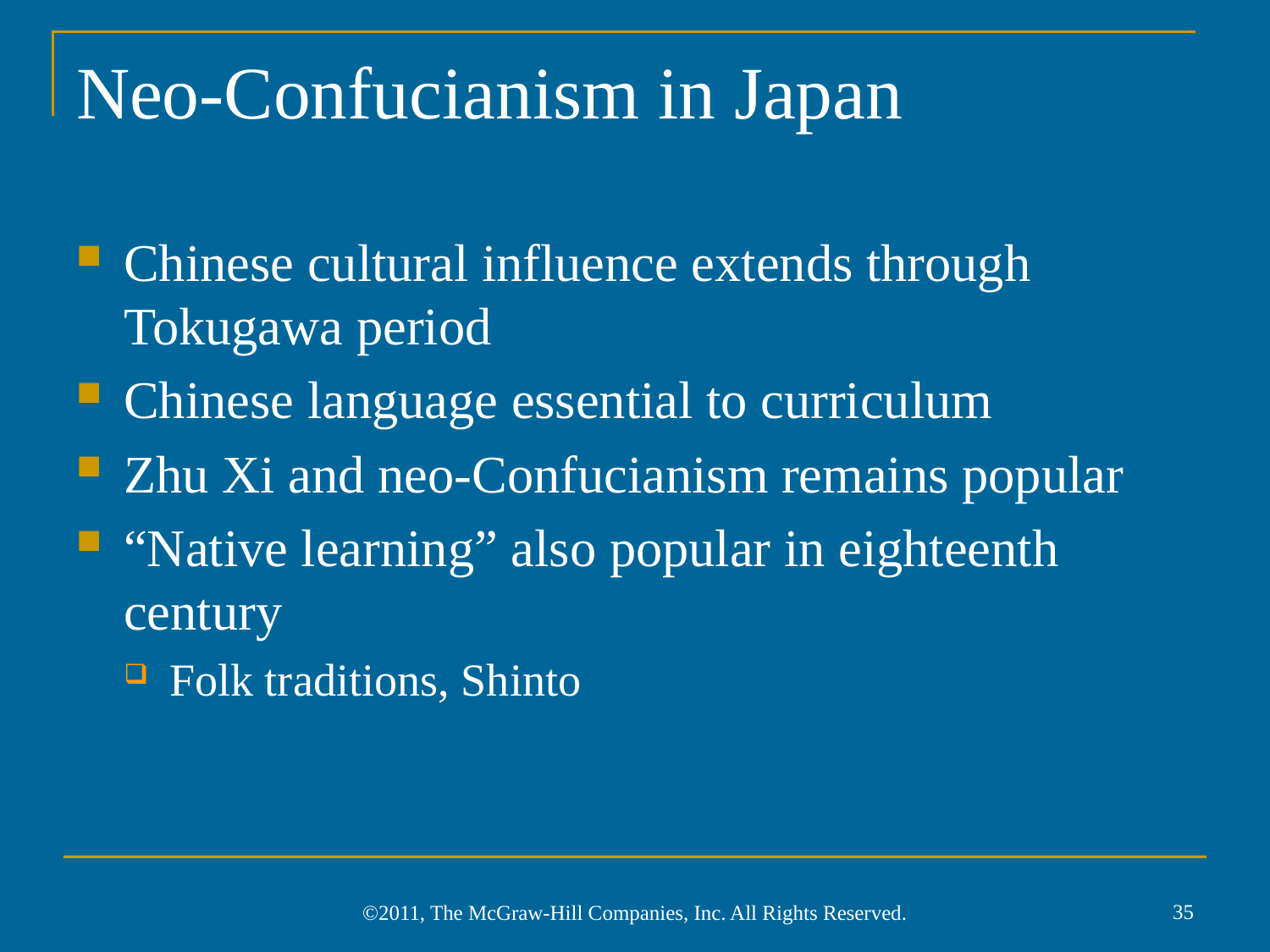

# Neo-Confucianism in Japan
Chinese cultural influence extends through Tokugawa period
Chinese language essential to curriculum
Zhu Xi and neo-Confucianism remains popular
“Native learning” also popular in eighteenth century
Folk traditions, Shinto
35
©2011, The McGraw-Hill Companies, Inc. All Rights Reserved.